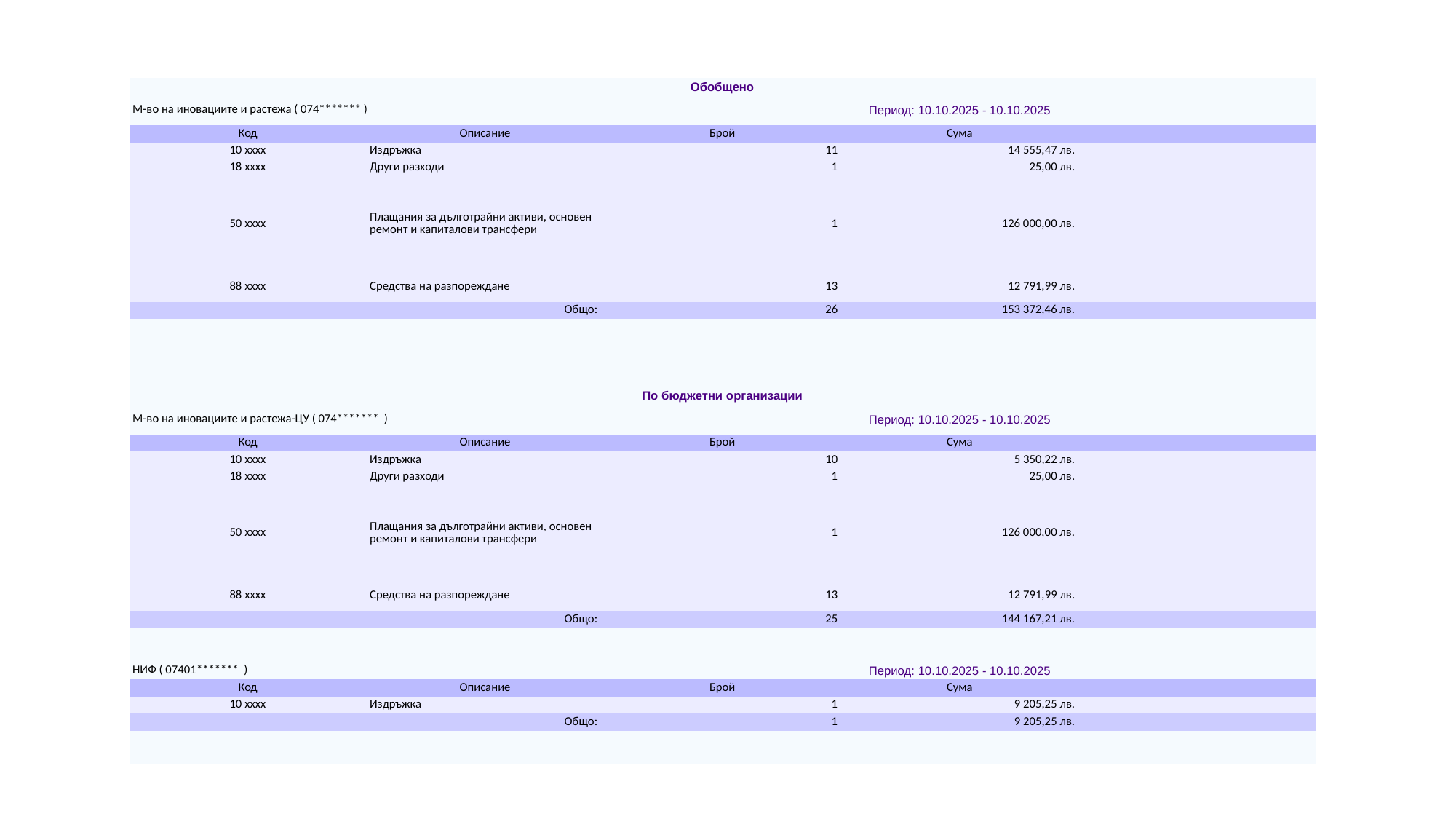

| Обобщено |  |  |  |  |
| --- | --- | --- | --- | --- |
| М-во на иновациите и растежа ( 074\*\*\*\*\*\*\* ) |  | Период: 10.10.2025 - 10.10.2025 |  |  |
| Код | Описание | Брой | Сума |  |
| 10 xxxx | Издръжка | 11 | 14 555,47 лв. |  |
| 18 xxxx | Други разходи | 1 | 25,00 лв. |  |
| 50 xxxx | Плащания за дълготрайни активи, основен ремонт и капиталови трансфери | 1 | 126 000,00 лв. |  |
| 88 xxxx | Средства на разпореждане | 13 | 12 791,99 лв. |  |
| Общо: |  | 26 | 153 372,46 лв. |  |
|  |  |  |  |  |
|  |  |  |  |  |
|  |  |  |  |  |
|  |  |  |  |  |
| По бюджетни организации |  |  |  |  |
| М-во на иновациите и растежа-ЦУ ( 074\*\*\*\*\*\*\* ) |  | Период: 10.10.2025 - 10.10.2025 |  |  |
| Код | Описание | Брой | Сума |  |
| 10 xxxx | Издръжка | 10 | 5 350,22 лв. |  |
| 18 xxxx | Други разходи | 1 | 25,00 лв. |  |
| 50 xxxx | Плащания за дълготрайни активи, основен ремонт и капиталови трансфери | 1 | 126 000,00 лв. |  |
| 88 xxxx | Средства на разпореждане | 13 | 12 791,99 лв. |  |
| Общо: |  | 25 | 144 167,21 лв. |  |
|  |  |  |  |  |
|  |  |  |  |  |
| НИФ ( 07401\*\*\*\*\*\*\* ) |  | Период: 10.10.2025 - 10.10.2025 |  |  |
| Код | Описание | Брой | Сума |  |
| 10 xxxx | Издръжка | 1 | 9 205,25 лв. |  |
| Общо: |  | 1 | 9 205,25 лв. |  |
|  |  |  |  |  |
|  |  |  |  |  |
#